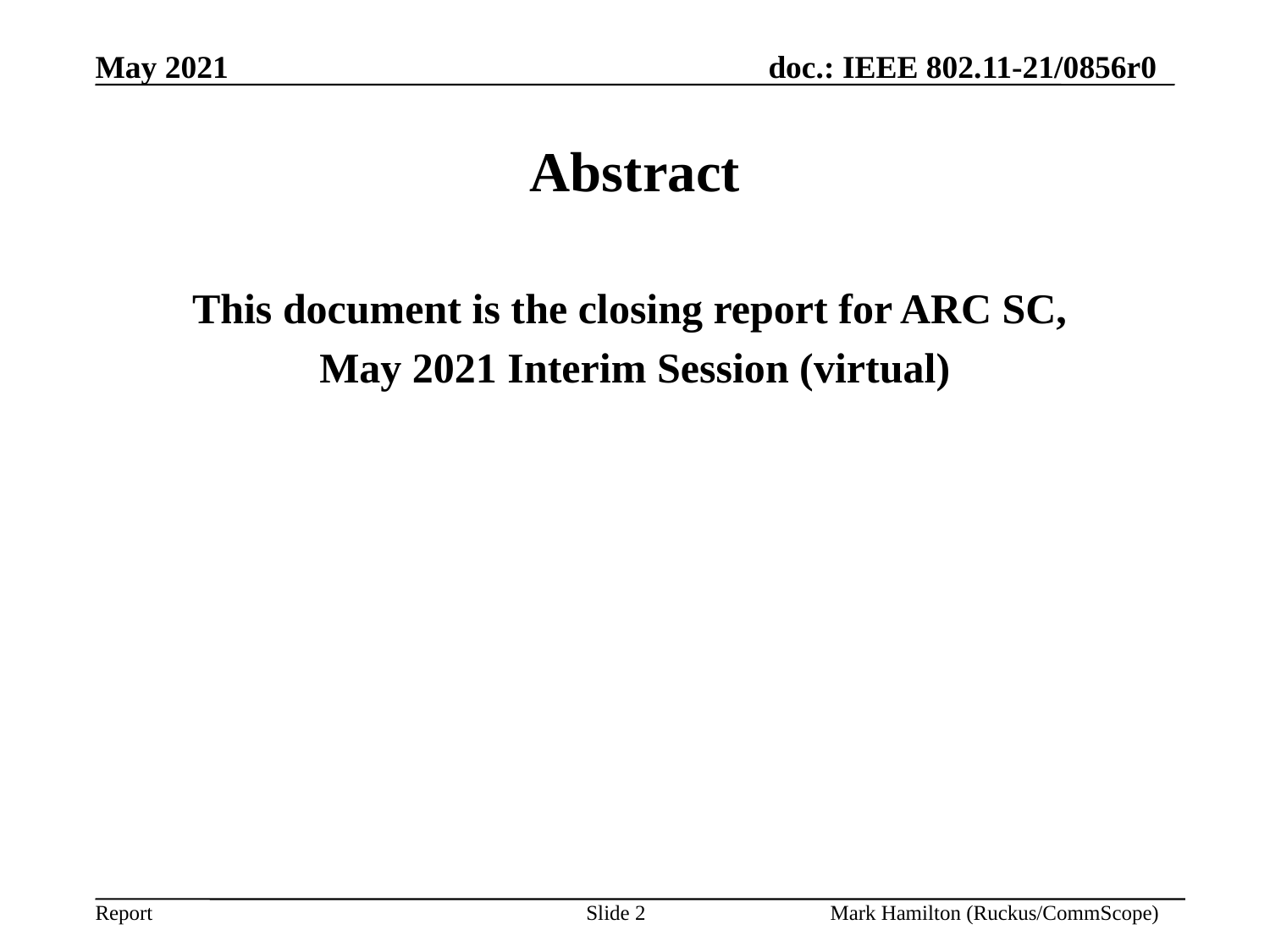

# Abstract
This document is the closing report for ARC SC,
May 2021 Interim Session (virtual)